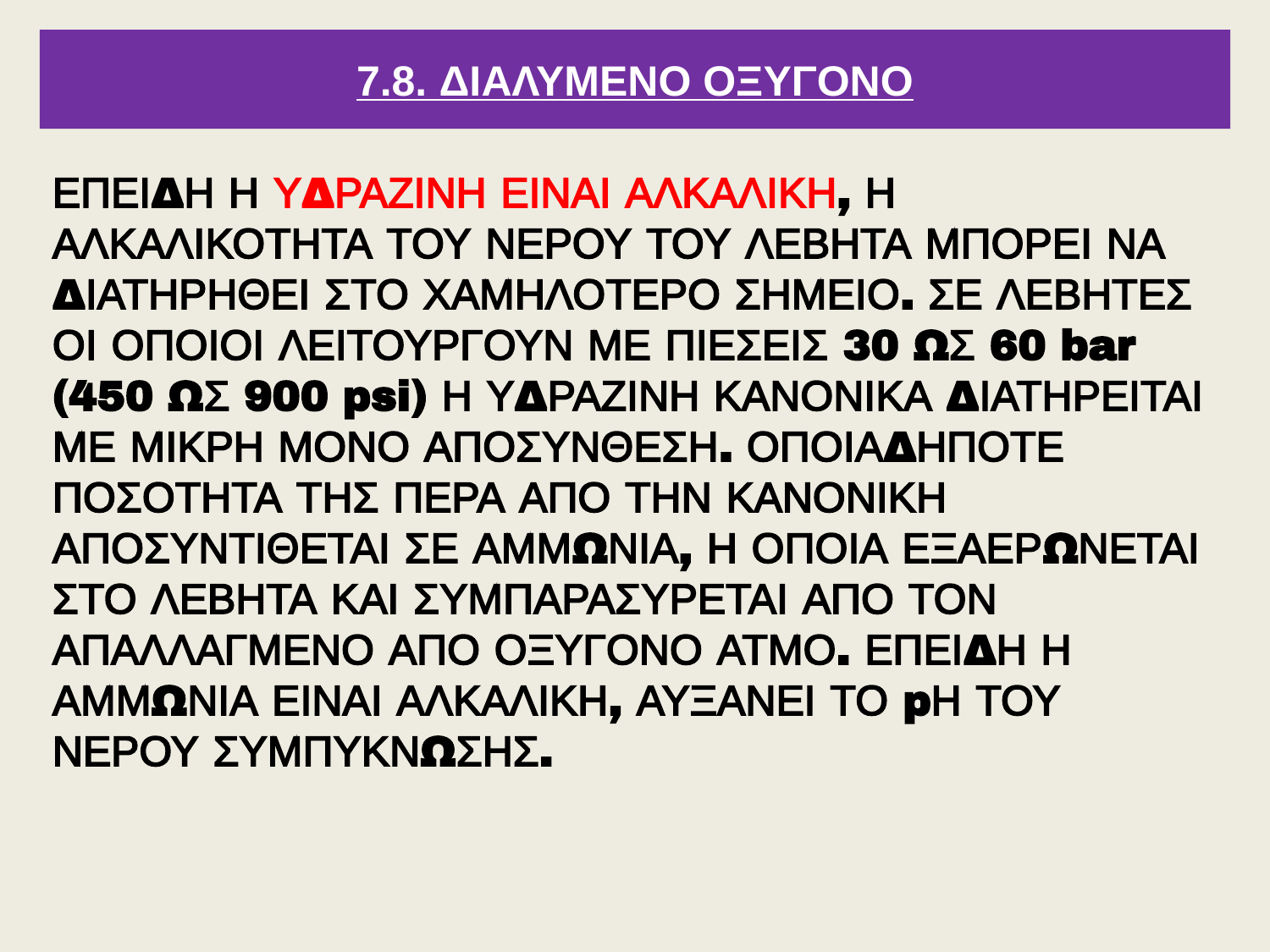

# 7.8. ΔΙΑΛΥΜΕΝΟ ΟΞΥΓΟΝΟ
ΕΠΕΙΔΗ Η ΥΔΡΑΖΙΝΗ ΕΙΝΑΙ ΑΛΚΑΛΙΚΗ, Η ΑΛΚΑΛΙΚΟΤΗΤΑ ΤΟΥ ΝΕΡΟΥ ΤΟΥ ΛΕΒΗΤΑ ΜΠΟΡΕΙ ΝΑ ΔΙΑΤΗΡΗΘΕΙ ΣΤΟ ΧΑΜΗΛΟΤΕΡΟ ΣΗΜΕΙΟ. ΣΕ ΛΕΒΗΤΕΣ ΟΙ ΟΠΟΙΟΙ ΛΕΙΤΟΥΡΓΟΥΝ ΜΕ ΠΙΕΣΕΙΣ 30 ΩΣ 60 bar (450 ΩΣ 900 psi) Η ΥΔΡΑΖΙΝΗ ΚΑΝΟΝΙΚΑ ΔΙΑΤΗΡΕΙΤΑΙ ΜΕ ΜΙΚΡΗ ΜΟΝΟ ΑΠΟΣΥΝΘΕΣΗ. ΟΠΟΙΑΔΗΠΟΤΕ ΠΟΣΟΤΗΤΑ ΤΗΣ ΠΕΡΑ ΑΠΟ ΤΗΝ ΚΑΝΟΝΙΚΗ ΑΠΟΣΥΝΤΙΘΕΤΑΙ ΣΕ ΑΜΜΩΝΙΑ, Η ΟΠΟΙΑ ΕΞΑΕΡΩΝΕΤΑΙ ΣΤΟ ΛΕΒΗΤΑ ΚΑΙ ΣΥΜΠΑΡΑΣΥΡΕΤΑΙ ΑΠΟ ΤΟΝ ΑΠΑΛΛΑΓΜΕΝΟ ΑΠΟ ΟΞΥΓΟΝΟ ΑΤΜΟ. ΕΠΕΙΔΗ Η ΑΜΜΩΝΙΑ ΕΙΝΑΙ ΑΛΚΑΛΙΚΗ, ΑΥΞΑΝΕΙ ΤΟ pΗ ΤΟΥ ΝΕΡΟΥ ΣΥΜΠΥΚΝΩΣΗΣ.